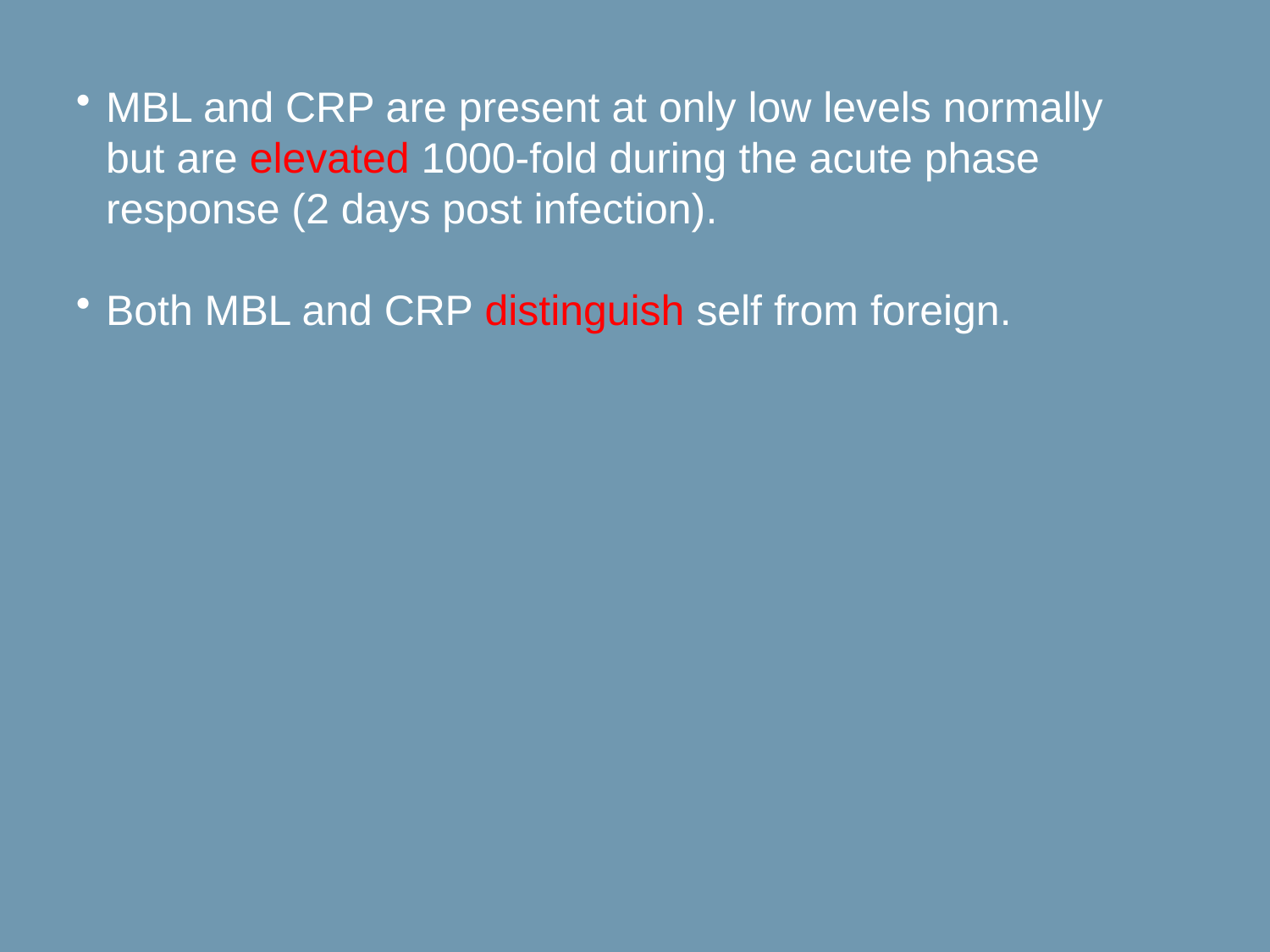

MBL and CRP are present at only low levels normally but are elevated 1000-fold during the acute phase response (2 days post infection).

Both MBL and CRP distinguish self from foreign.